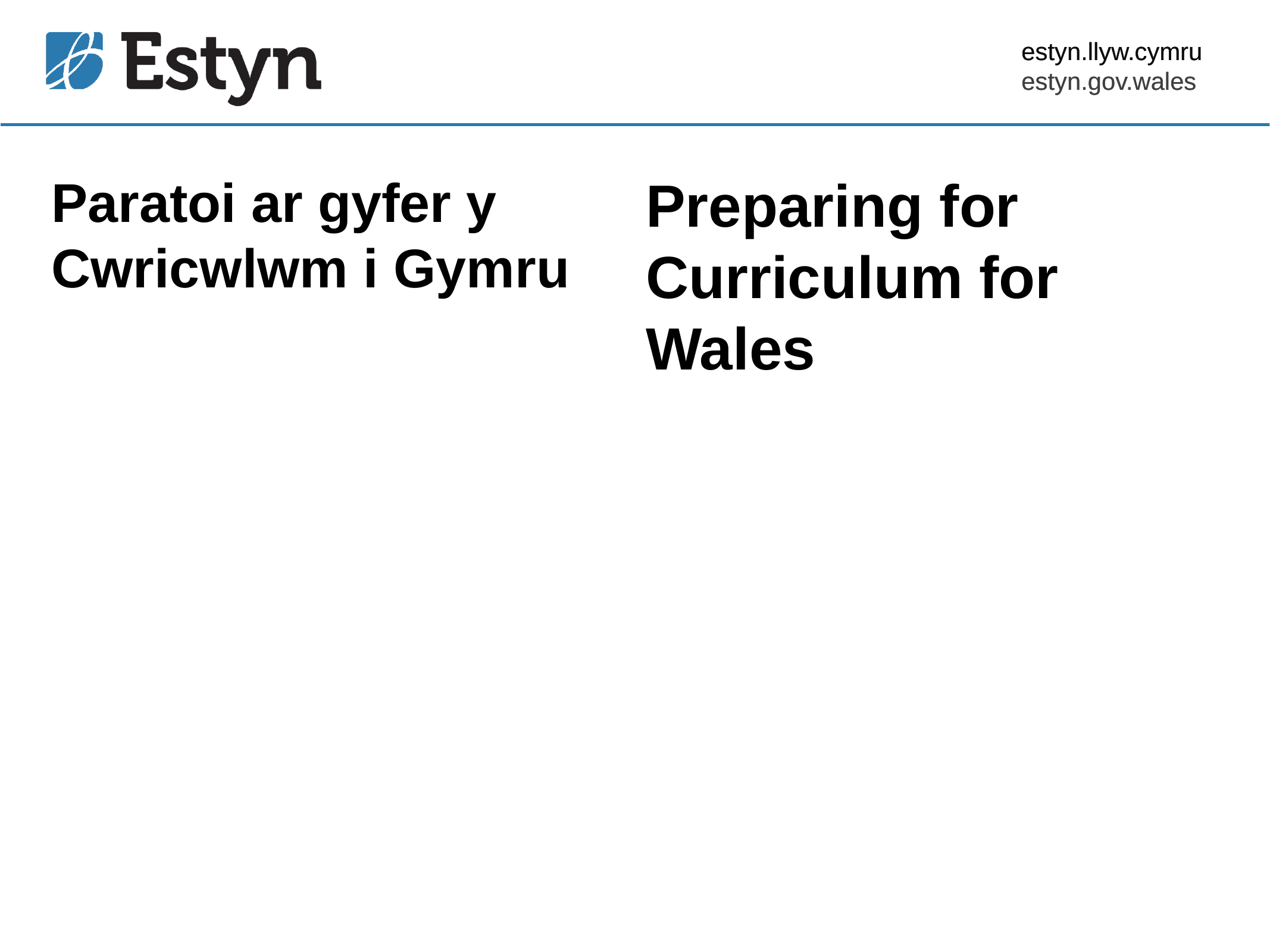

Paratoi ar gyfer y
Cwricwlwm i Gymru
Preparing for Curriculum for Wales